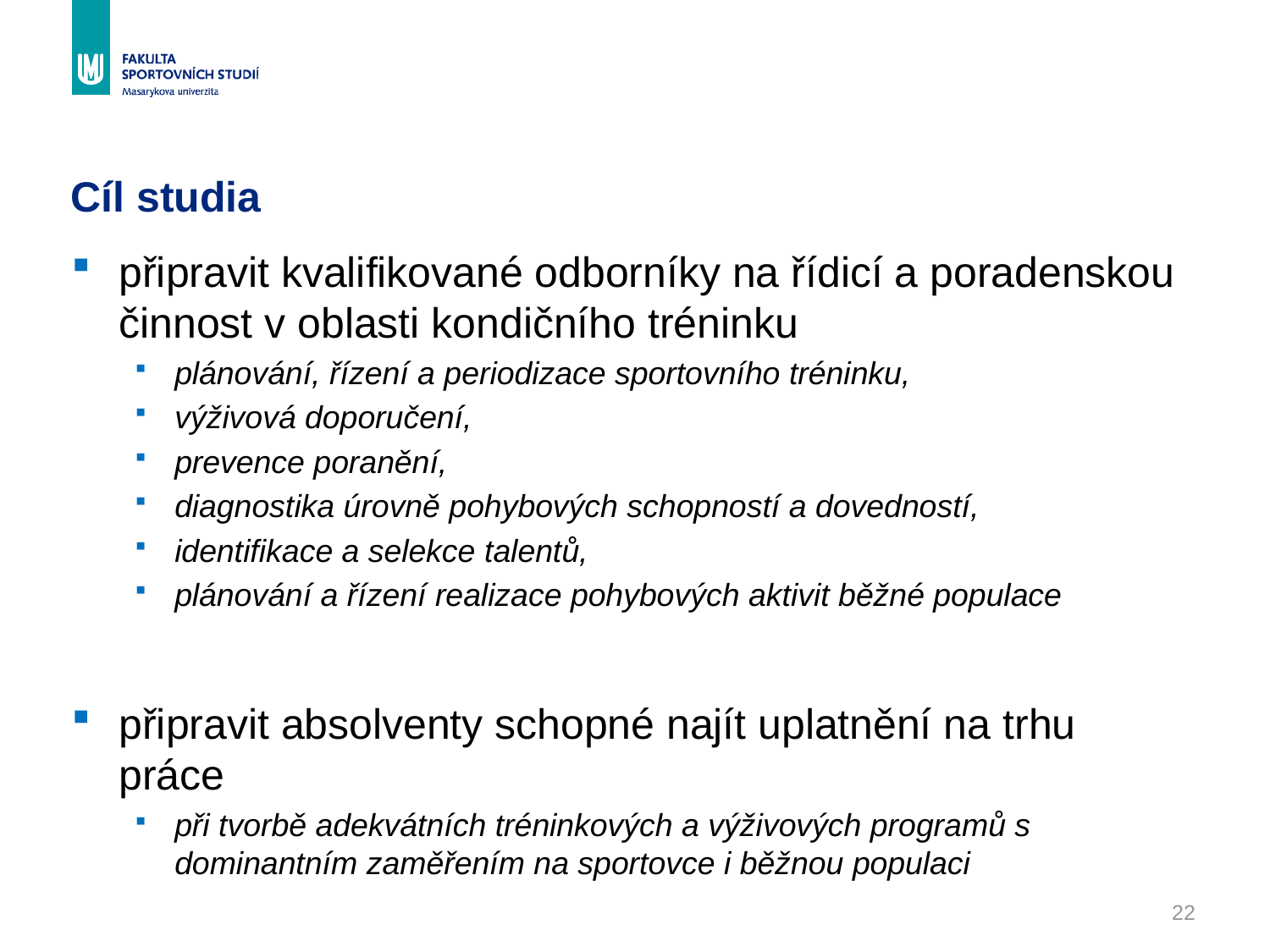

# Cíl studia
připravit kvalifikované odborníky na řídicí a poradenskou činnost v oblasti kondičního tréninku
plánování, řízení a periodizace sportovního tréninku,
výživová doporučení,
prevence poranění,
diagnostika úrovně pohybových schopností a dovedností,
identifikace a selekce talentů,
plánování a řízení realizace pohybových aktivit běžné populace

připravit absolventy schopné najít uplatnění na trhu práce
při tvorbě adekvátních tréninkových a výživových programů s dominantním zaměřením na sportovce i běžnou populaci
22